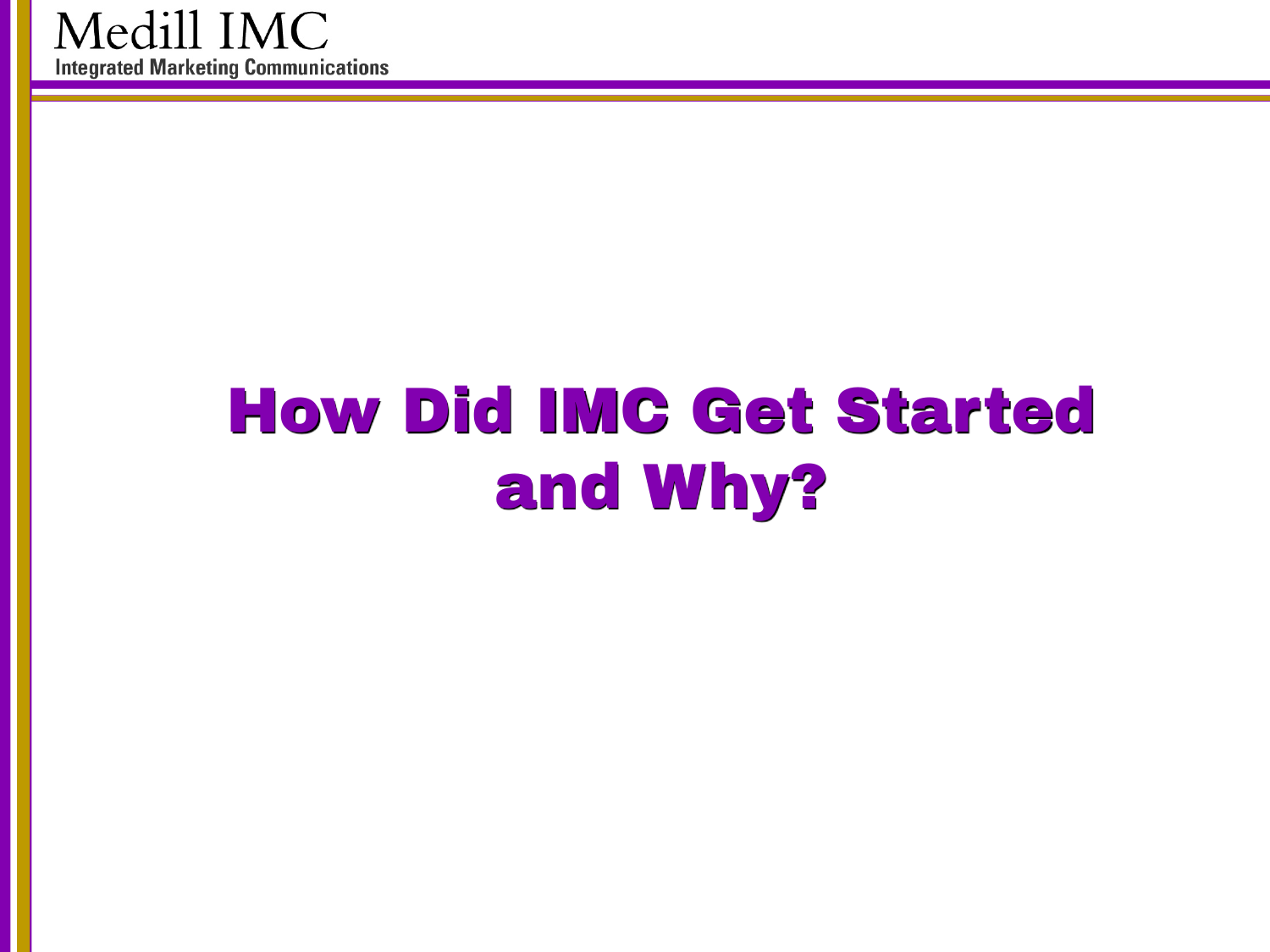

# How Did IMC Get Started and Why?